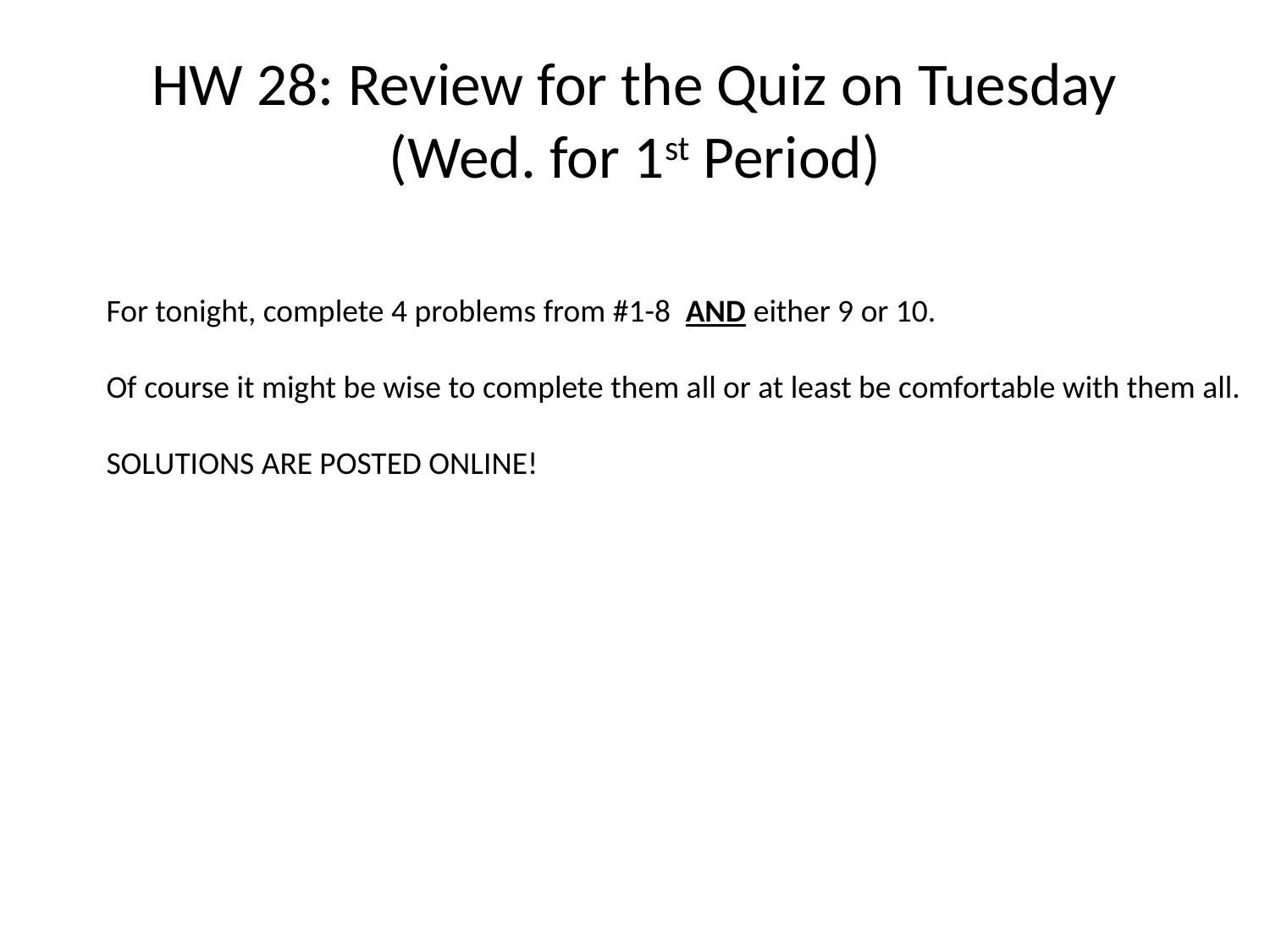

# HW 28: Review for the Quiz on Tuesday (Wed. for 1st Period)
For tonight, complete 4 problems from #1-8  AND either 9 or 10.

Of course it might be wise to complete them all or at least be comfortable with them all.

SOLUTIONS ARE POSTED ONLINE!